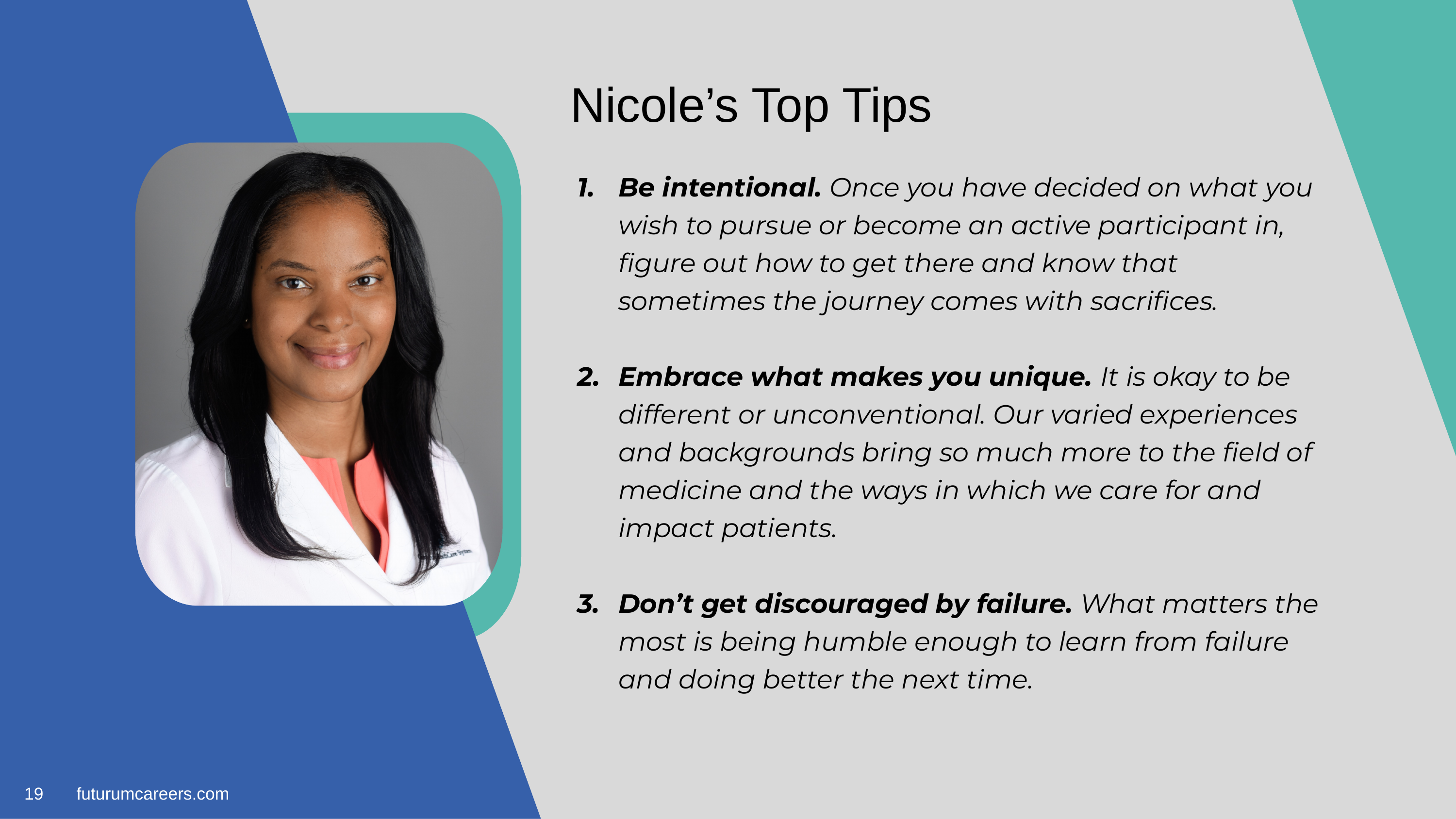

Nicole’s Top Tips

Be intentional. Once you have decided on what you wish to pursue or become an active participant in, figure out how to get there and know that sometimes the journey comes with sacrifices.

Embrace what makes you unique. It is okay to be  different or unconventional. Our varied experiences and backgrounds bring so much more to the field of medicine and the ways in which we care for and impact patients.

Don’t get discouraged by failure. What matters the most is being humble enough to learn from failure and doing better the next time.
19       futurumcareers.com